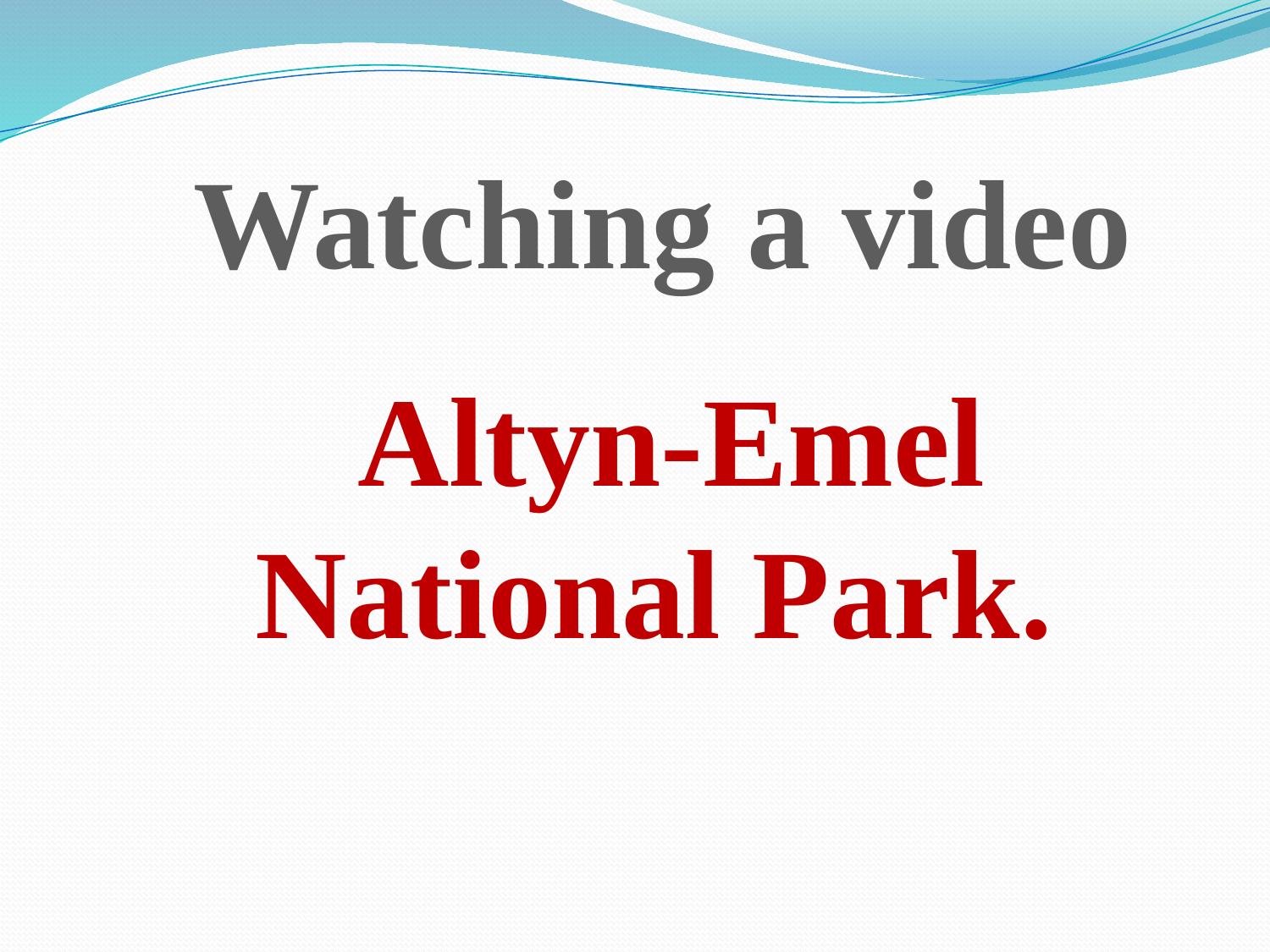

# Watching a video

      Altyn-Emel National Park.